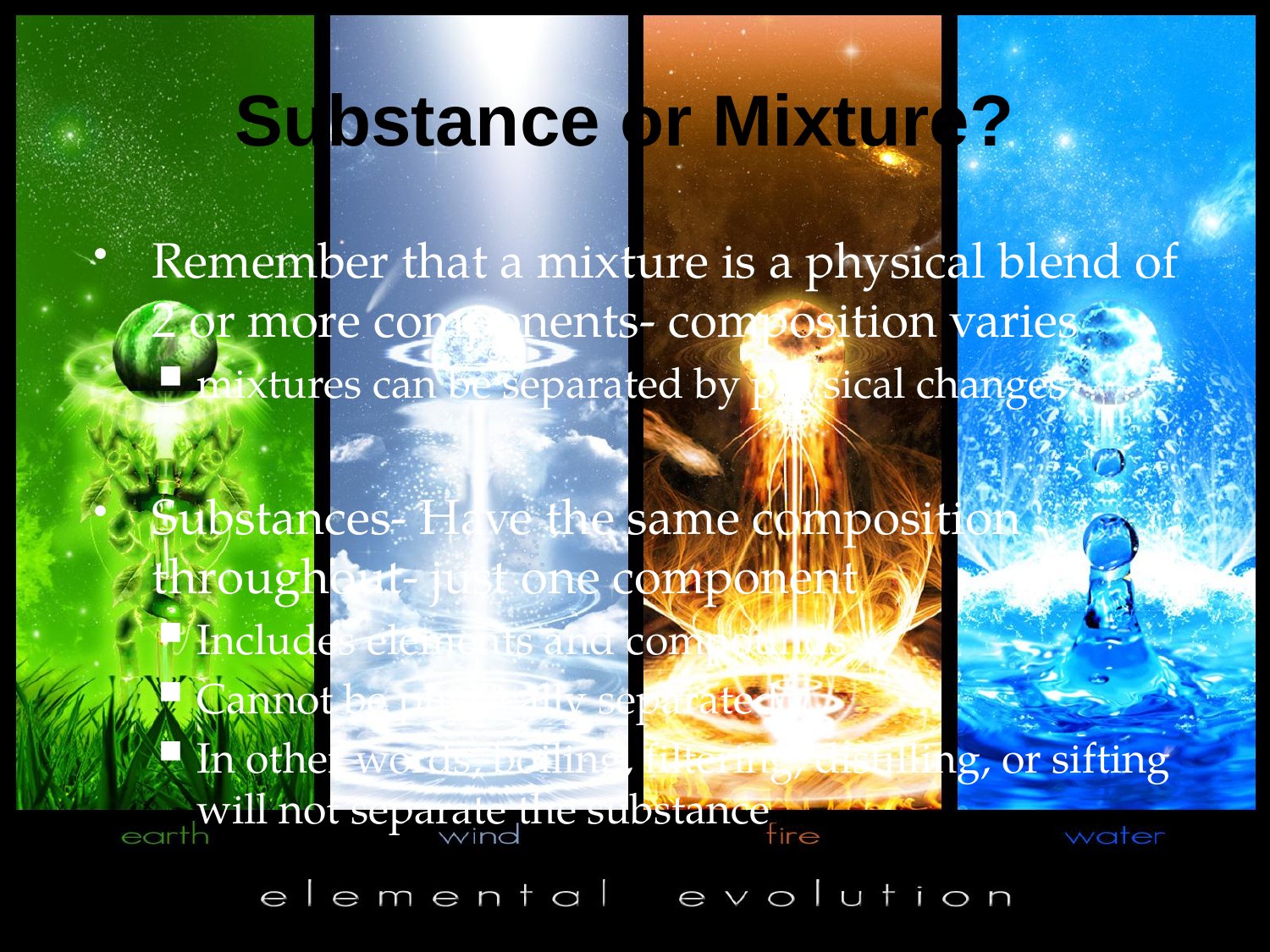

# Substance or Mixture?
Remember that a mixture is a physical blend of 2 or more components- composition varies
mixtures can be separated by physical changes

Substances- Have the same composition throughout- just one component
Includes elements and compounds
Cannot be physically separated
In other words, boiling, filtering, distilling, or sifting will not separate the substance